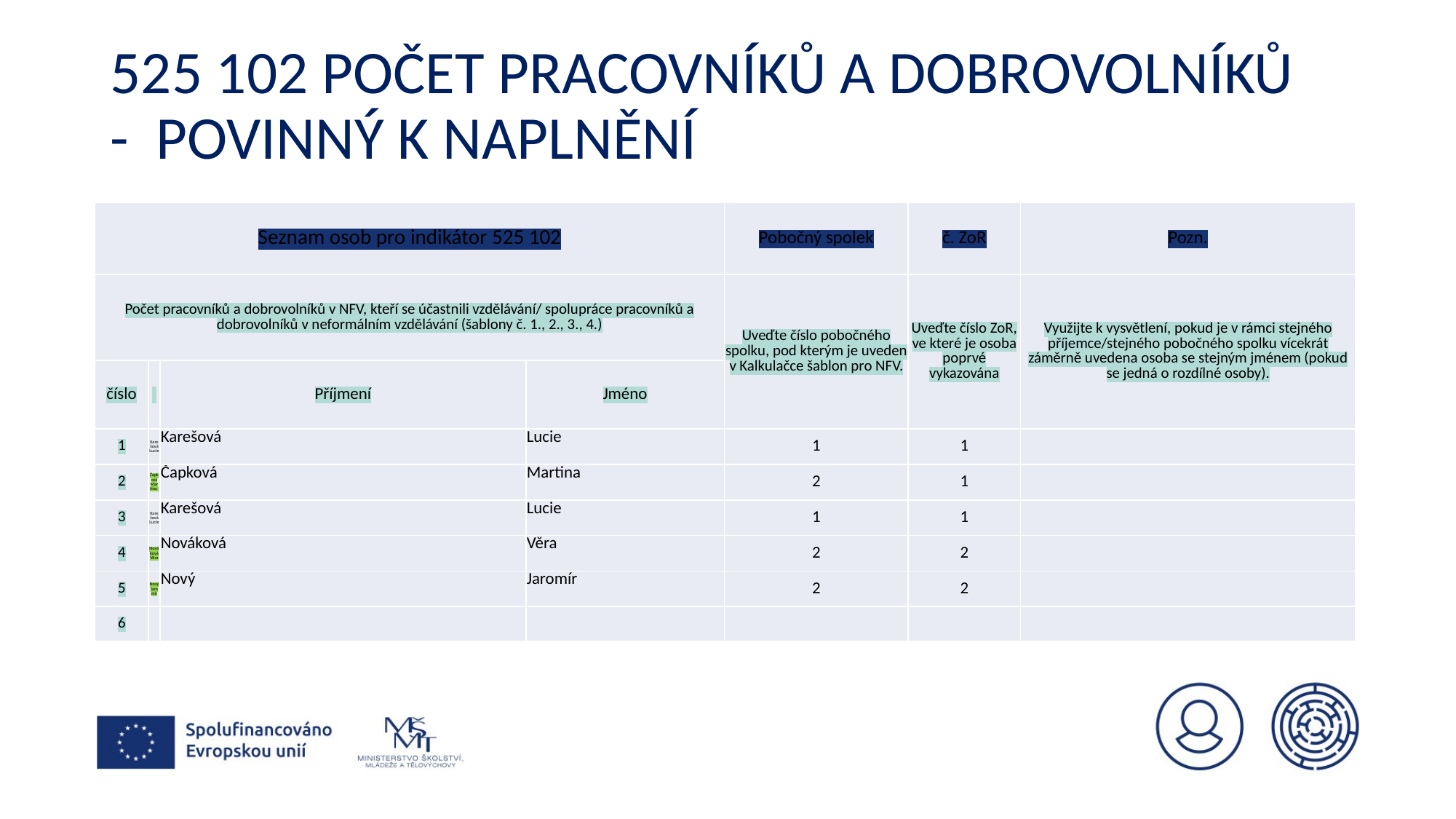

# 525 102 Počet pracovníků a dobrovolníků -  povinný k naplnění
.
| Seznam osob pro indikátor 525 102 |  |  |  | Pobočný spolek | č. ZoR | Pozn. |
| --- | --- | --- | --- | --- | --- | --- |
| Počet pracovníků a dobrovolníků v NFV, kteří se účastnili vzdělávání/ spolupráce pracovníků a dobrovolníků v neformálním vzdělávání (šablony č. 1., 2., 3., 4.) |  |  |  | Uveďte číslo pobočného spolku, pod kterým je uveden v Kalkulačce šablon pro NFV. | Uveďte číslo ZoR, ve které je osoba poprvé vykazována | Využijte k vysvětlení, pokud je v rámci stejného příjemce/stejného pobočného spolku vícekrát záměrně uvedena osoba se stejným jménem (pokud se jedná o rozdílné osoby). |
| číslo |  | Příjmení | Jméno |  |  |  |
| 1 | KarešováLucie | Karešová | Lucie | 1 | 1 |  |
| 2 | Čapková Martina | Čapková | Martina | 2 | 1 |  |
| 3 | KarešováLucie | Karešová | Lucie | 1 | 1 |  |
| 4 | NovákováVěra | Nováková | Věra | 2 | 2 |  |
| 5 | Nový Jaromír | Nový | Jaromír | 2 | 2 |  |
| 6 |  |  |  |  |  |  |